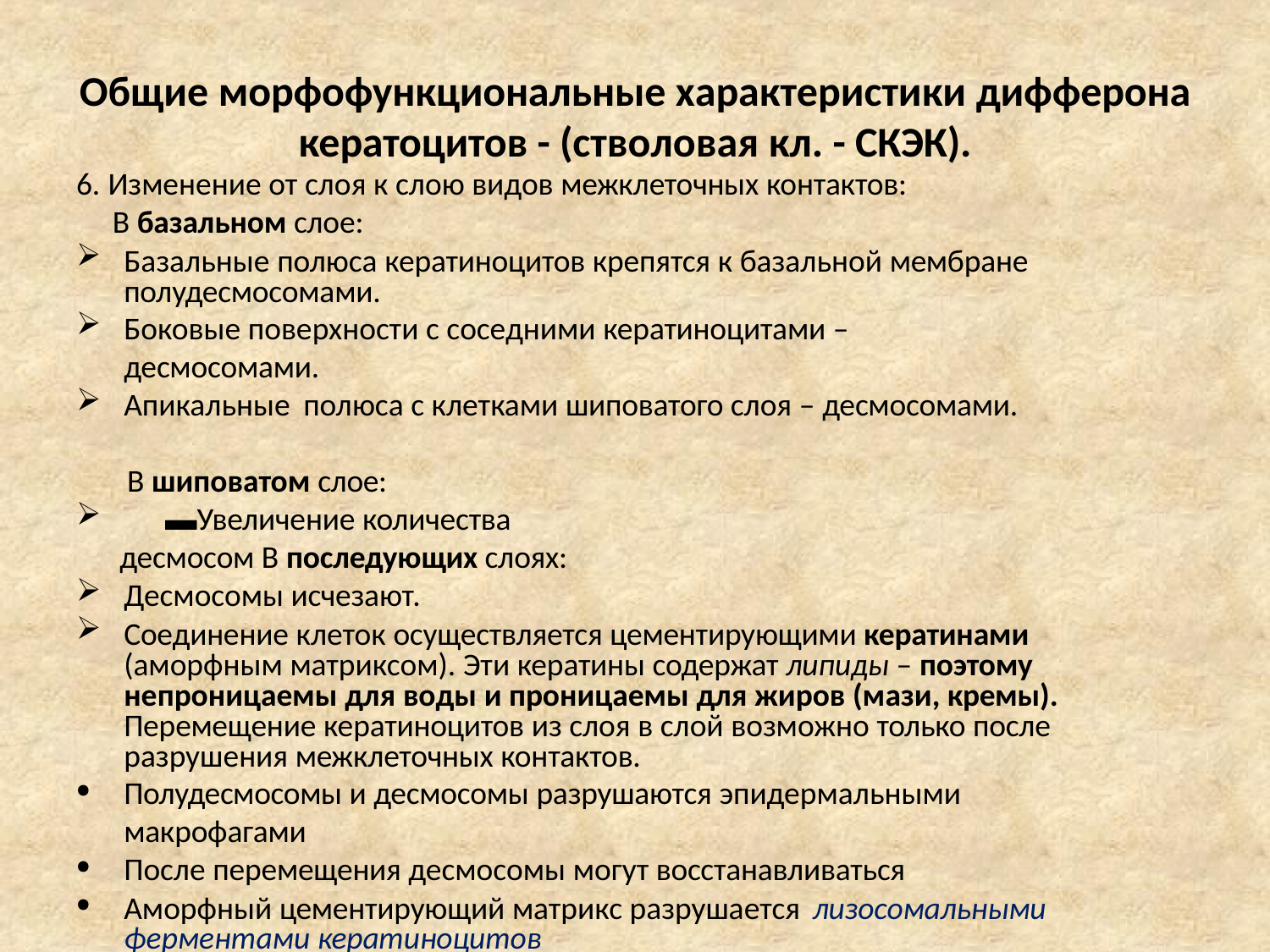

# Общие морфофункциональные характеристики дифферона
кератоцитов - (стволовая кл. - СКЭК).
Изменение от слоя к слою видов межклеточных контактов:
В базальном слое:
Базальные полюса кератиноцитов крепятся к базальной мембране полудесмосомами.
Боковые поверхности с соседними кератиноцитами – десмосомами.
Апикальные полюса с клетками шиповатого слоя – десмосомами.
В шиповатом слое:
	▬Увеличение количества десмосом В последующих слоях:
Десмосомы исчезают.
Соединение клеток осуществляется цементирующими кератинами (аморфным матриксом). Эти кератины содержат липиды – поэтому непроницаемы для воды и проницаемы для жиров (мази, кремы). Перемещение кератиноцитов из слоя в слой возможно только после разрушения межклеточных контактов.
Полудесмосомы и десмосомы разрушаются эпидермальными макрофагами
После перемещения десмосомы могут восстанавливаться
Аморфный цементирующий матрикс разрушается лизосомальными ферментами кератиноцитов